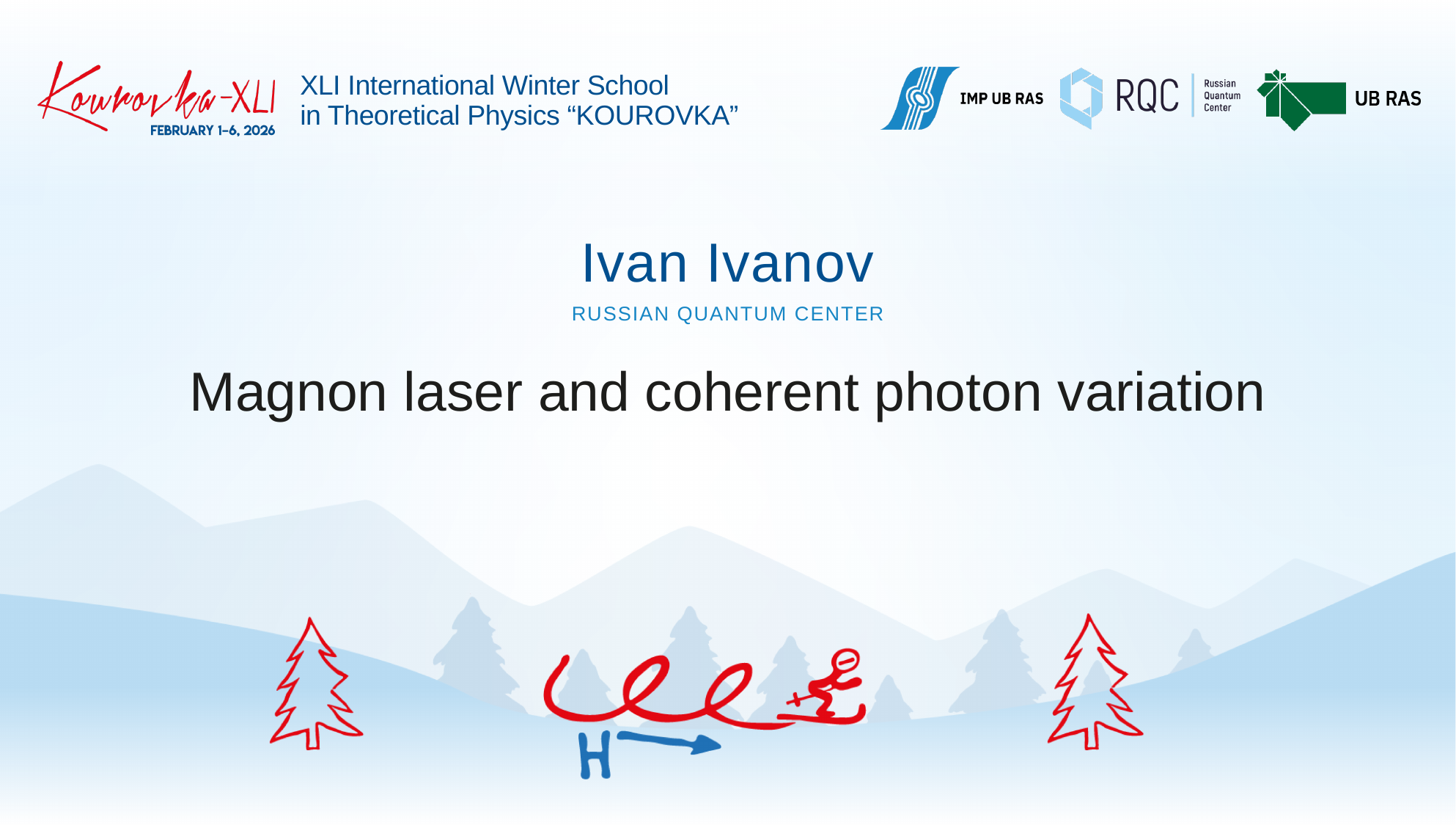

# XLI International Winter School in Theoretical Physics “KOUROVKA”
Ivan Ivanov
Russian quantum center
Magnon laser and coherent photon variation